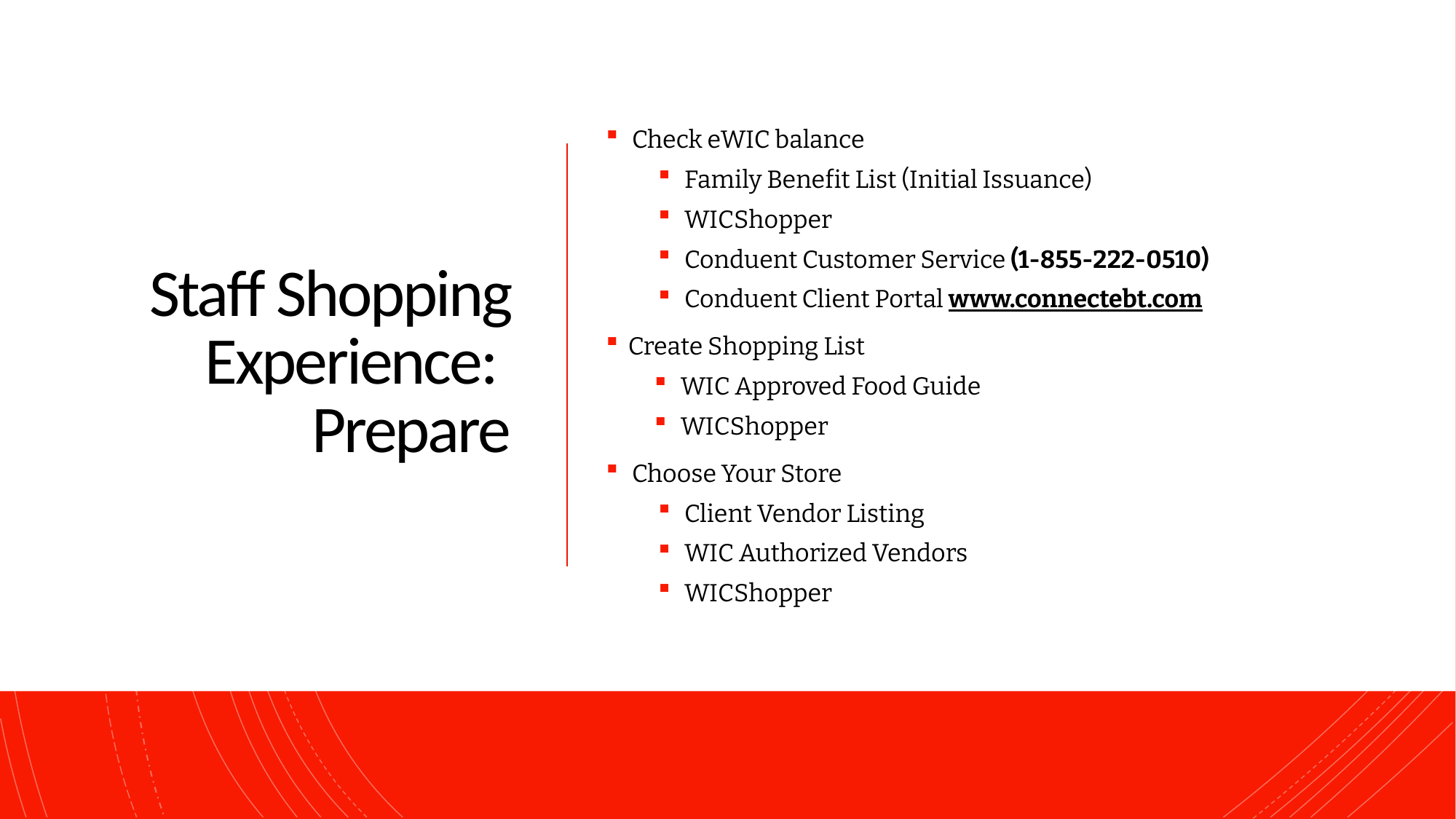

# Staff Shopping Experience: Prepare
Check eWIC balance
Family Benefit List (Initial Issuance)
WICShopper
Conduent Customer Service (1-855-222-0510)
Conduent Client Portal www.connectebt.com
Create Shopping List
WIC Approved Food Guide
WICShopper
Choose Your Store
Client Vendor Listing
WIC Authorized Vendors
WICShopper